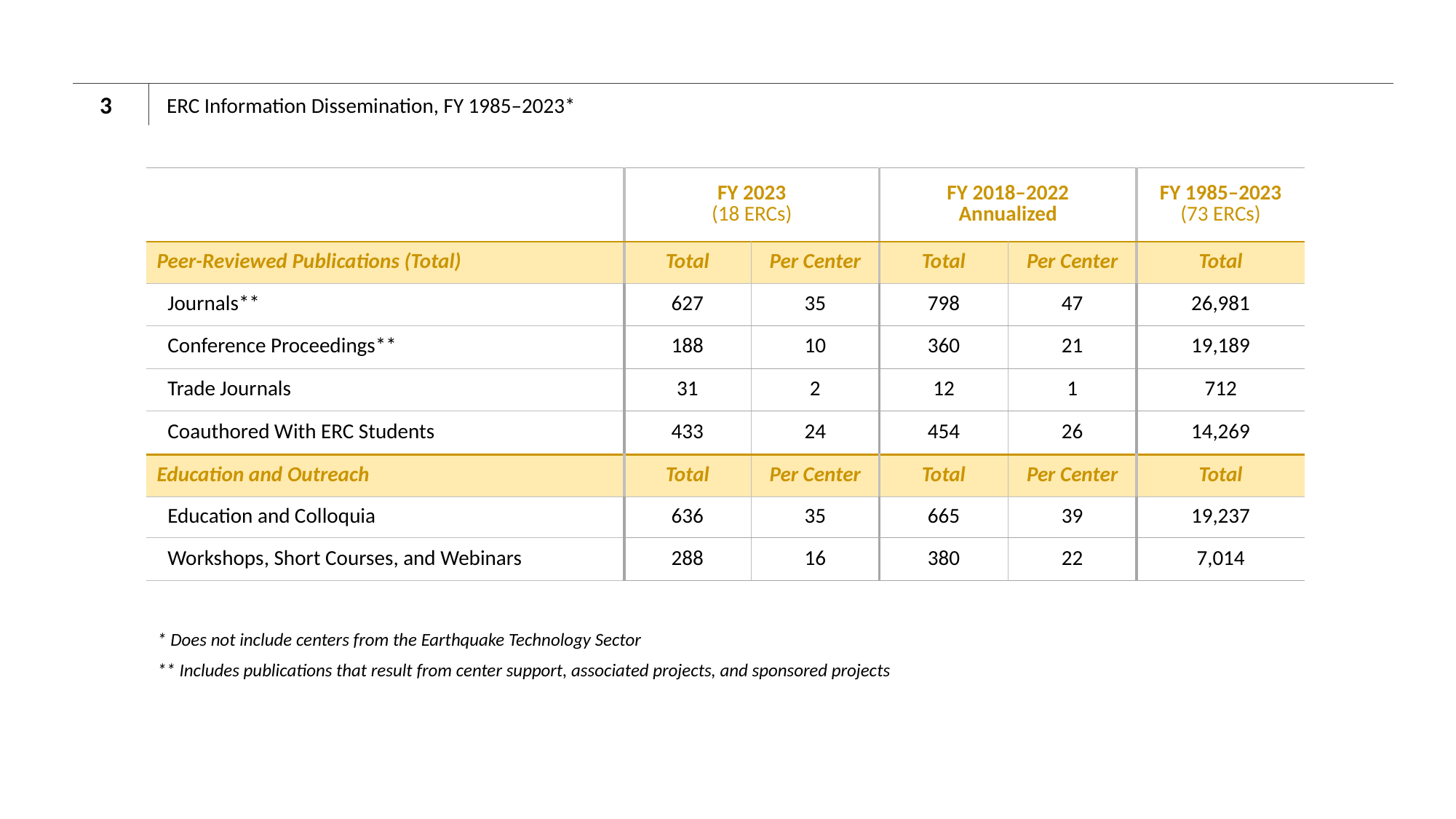

3
# ERC Information Dissemination, FY 1985–2023*
|  | FY 2023 (18 ERCs) |  | FY 2018–2022 Annualized |  | FY 1985–2023 (73 ERCs) |
| --- | --- | --- | --- | --- | --- |
| Peer-Reviewed Publications (Total) | Total | Per Center | Total | Per Center | Total |
| Journals\*\* | 627 | 35 | 798 | 47 | 26,981 |
| Conference Proceedings\*\* | 188 | 10 | 360 | 21 | 19,189 |
| Trade Journals | 31 | 2 | 12 | 1 | 712 |
| Coauthored With ERC Students | 433 | 24 | 454 | 26 | 14,269 |
| Education and Outreach | Total | Per Center | Total | Per Center | Total |
| Education and Colloquia | 636 | 35 | 665 | 39 | 19,237 |
| Workshops, Short Courses, and Webinars | 288 | 16 | 380 | 22 | 7,014 |
* Does not include centers from the Earthquake Technology Sector
** Includes publications that result from center support, associated projects, and sponsored projects